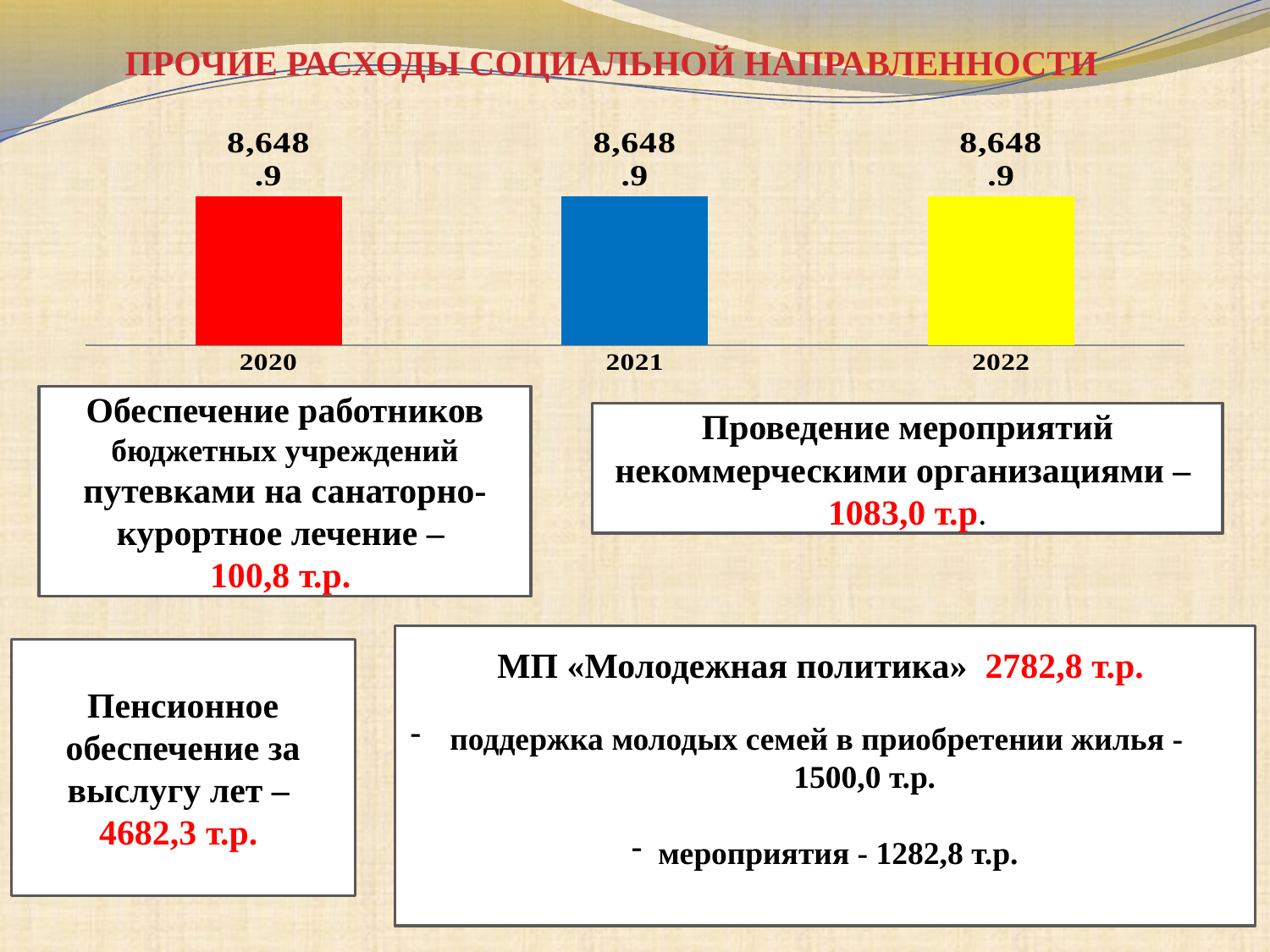

# ПРОЧИЕ РАСХОДЫ СОЦИАЛЬНОЙ НАПРАВЛЕННОСТИ

### Chart

| Category | тыс.руб. |
|---|---|
| 2020 | 8648.9 |
| 2021 | 8648.9 |
| 2022 | 8648.9 |
Обеспечение работников бюджетных учреждений путевками на санаторно-курортное лечение –
100,8 т.р.
Проведение мероприятий некоммерческими организациями –
1083,0 т.р.
МП «Молодежная политика»  2782,8 т.р.

поддержка молодых семей в приобретении жилья -             1500,0 т.р.

  мероприятия - 1282,8 т.р.

Пенсионное обеспечение за выслугу лет –
4682,3 т.р.